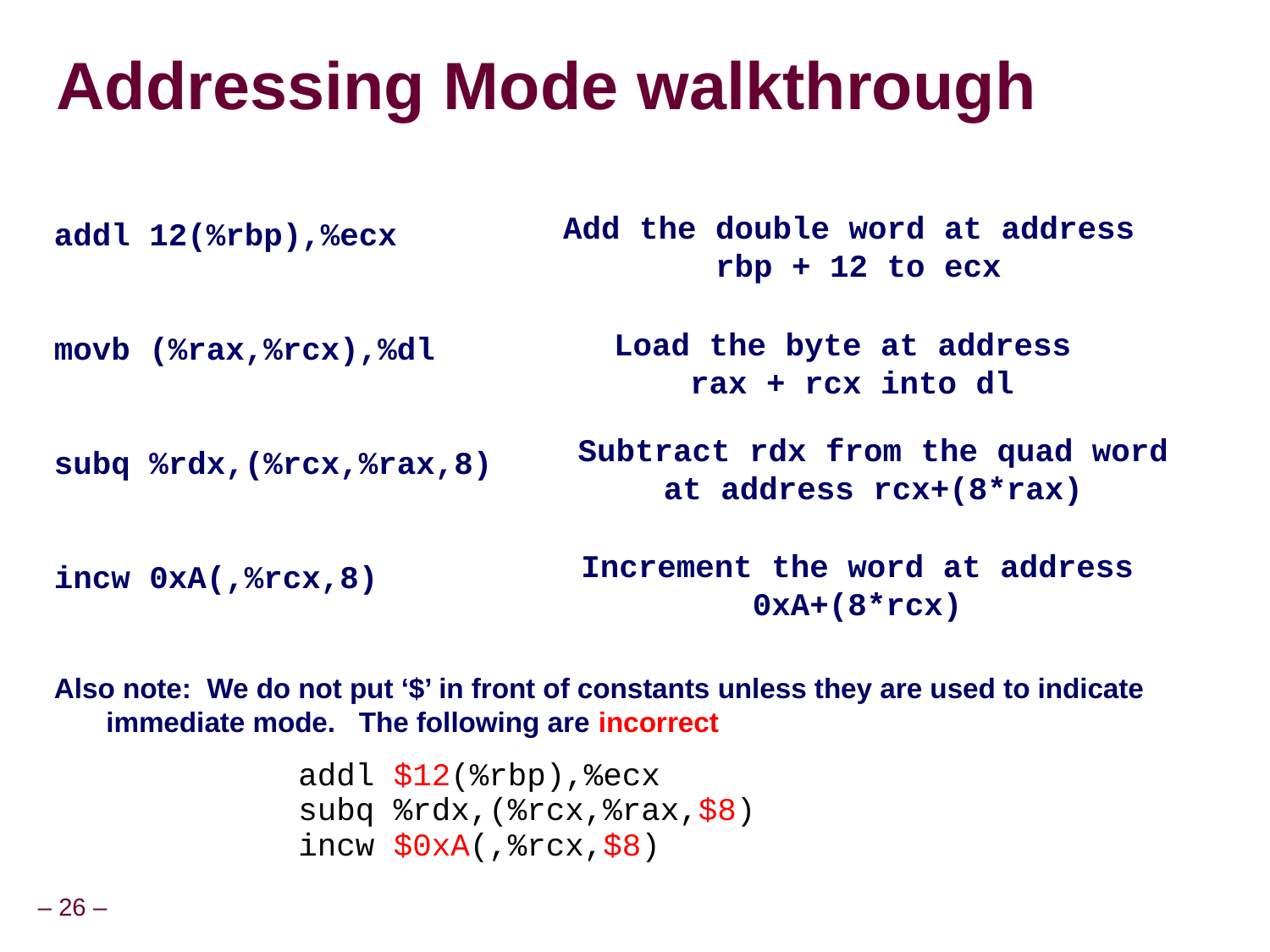

# Addressing Mode walkthrough

addl 12(%rbp),%ecx

movb (%rax,%rcx),%dl

subq %rdx,(%rcx,%rax,8)

incw 0xA(,%rcx,8)

Also note:  We do not put ‘$’ in front of constants unless they are used to indicate immediate mode.   The following are incorrect
Add the double word at address
rbp + 12 to ecx
Load the byte at address
rax + rcx into dl
Subtract rdx from the quad word
at address rcx+(8*rax)‏
Increment the word at address
0xA+(8*rcx)‏
addl $12(%rbp),%ecx
subq %rdx,(%rcx,%rax,$8)
incw $0xA(,%rcx,$8)